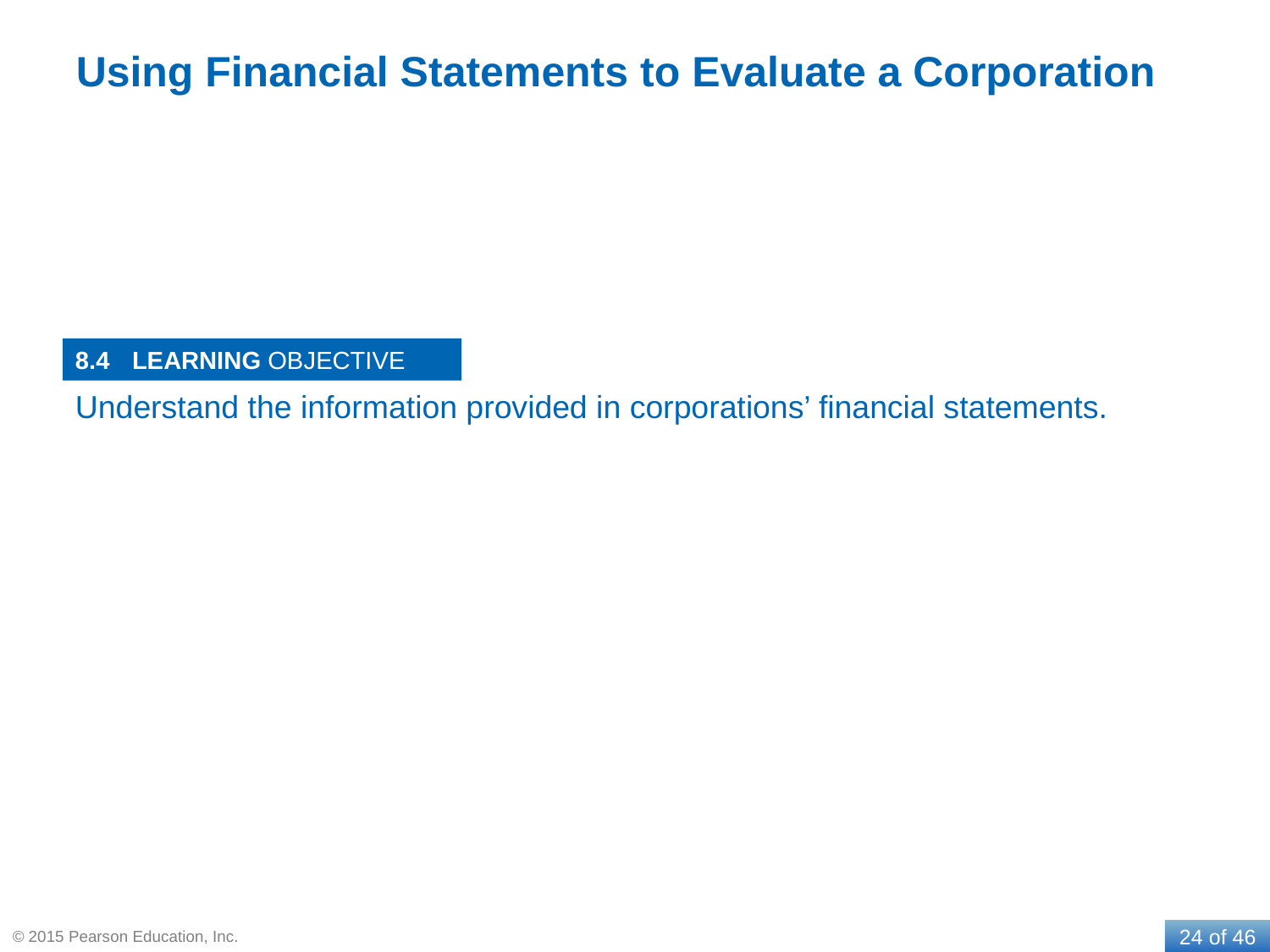

# Using Financial Statements to Evaluate a Corporation
8.4
Understand the information provided in corporations’ financial statements.